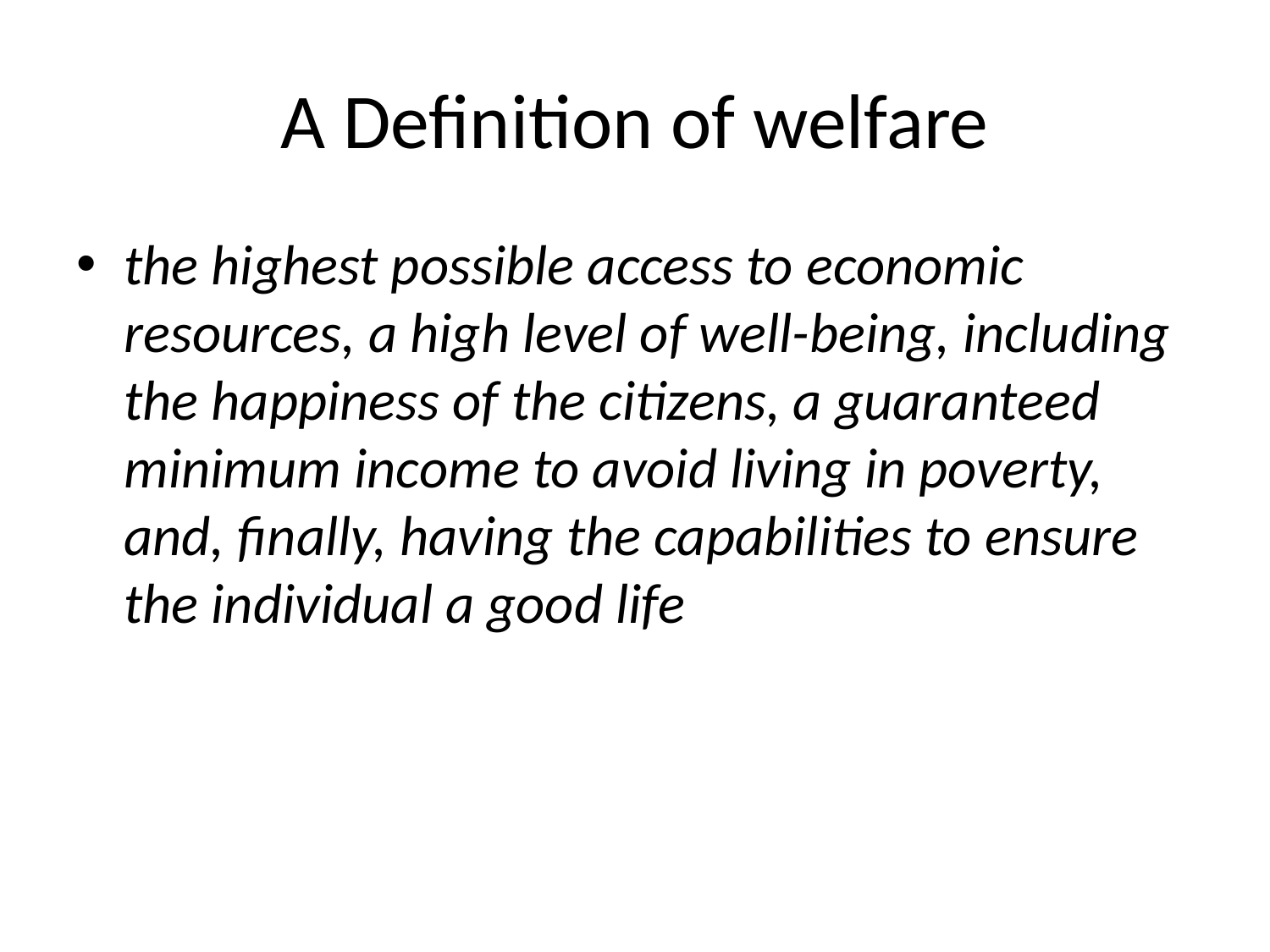

# A Definition of welfare
the highest possible access to economic resources, a high level of well-being, including the happiness of the citizens, a guaranteed minimum income to avoid living in poverty, and, finally, having the capabilities to ensure the individual a good life